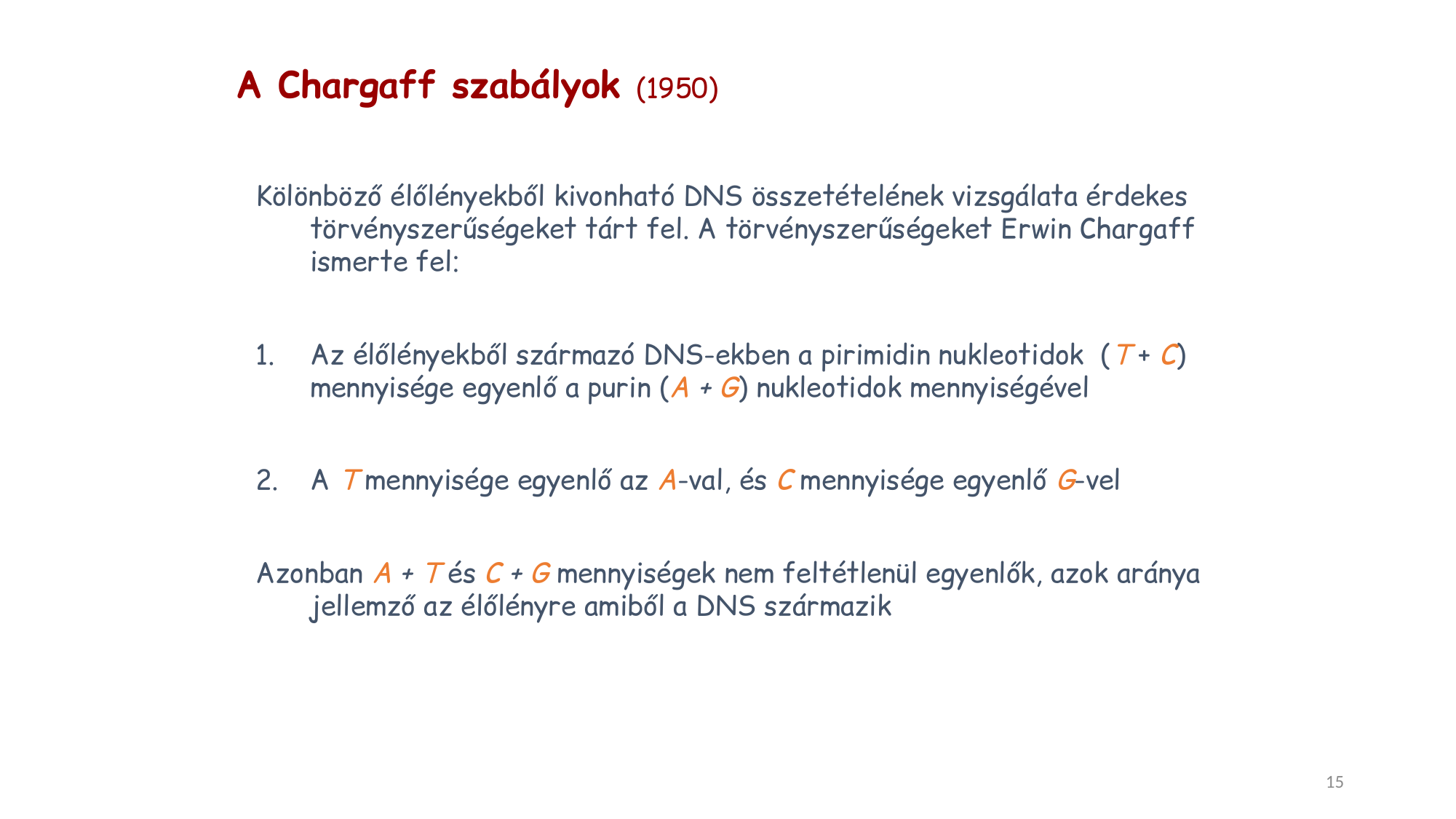

# A Chargaff szabályok (1950)
Kölönböző élőlényekből kivonható DNS összetételének vizsgálata érdekes törvényszerűségeket tárt fel. A törvényszerűségeket Erwin Chargaff ismerte fel:

Az élőlényekből származó DNS-ekben a pirimidin nukleotidok  (T + C) mennyisége egyenlő a purin (A + G) nukleotidok mennyiségével

A T mennyisége egyenlő az A-val, és C mennyisége egyenlő G-vel

Azonban A + T és C + G mennyiségek nem feltétlenül egyenlők, azok aránya jellemző az élőlényre amiből a DNS származik
15